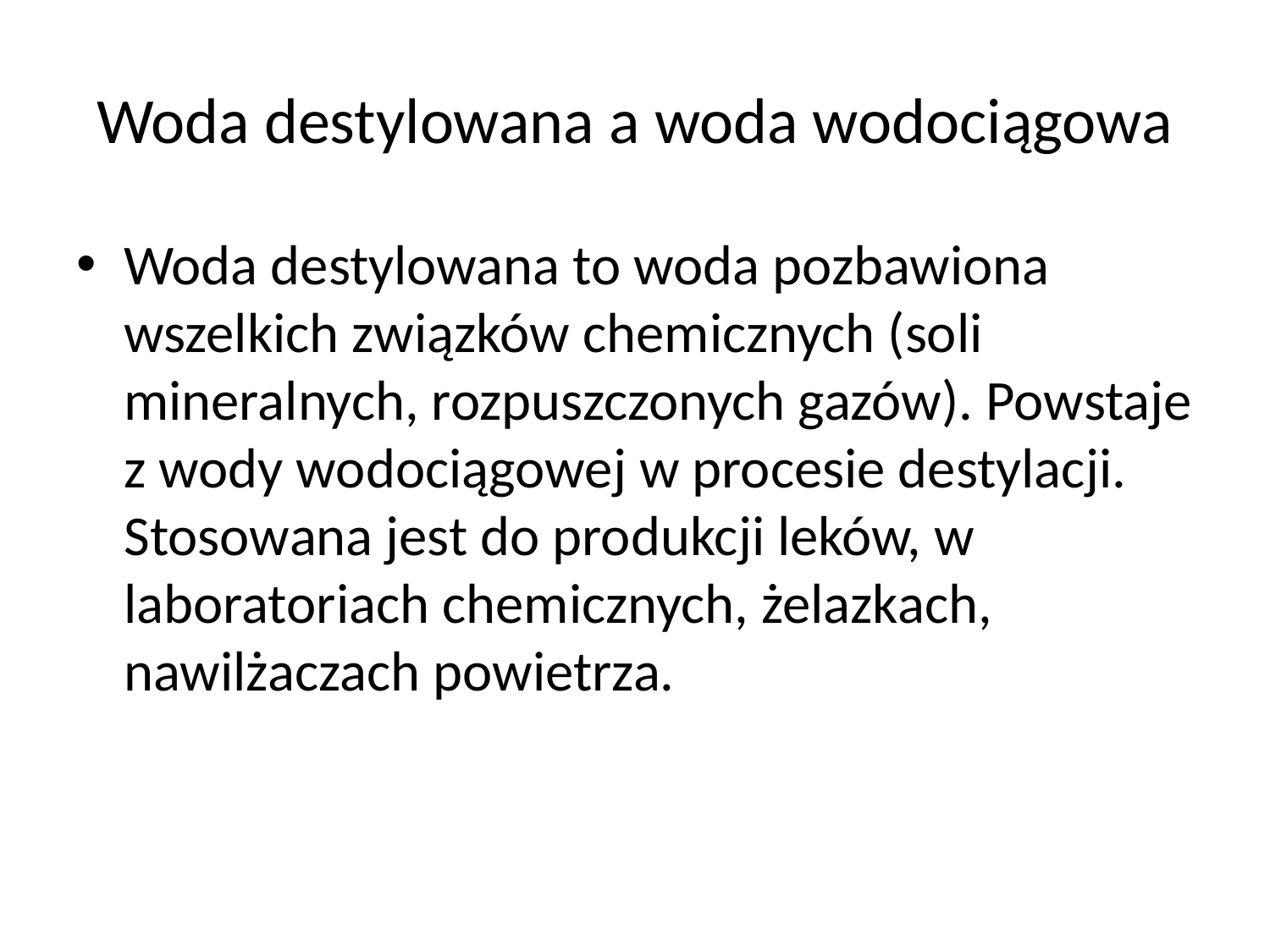

# Woda destylowana a woda wodociągowa
Woda destylowana to woda pozbawiona wszelkich związków chemicznych (soli mineralnych, rozpuszczonych gazów). Powstaje z wody wodociągowej w procesie destylacji. Stosowana jest do produkcji leków, w laboratoriach chemicznych, żelazkach, nawilżaczach powietrza.